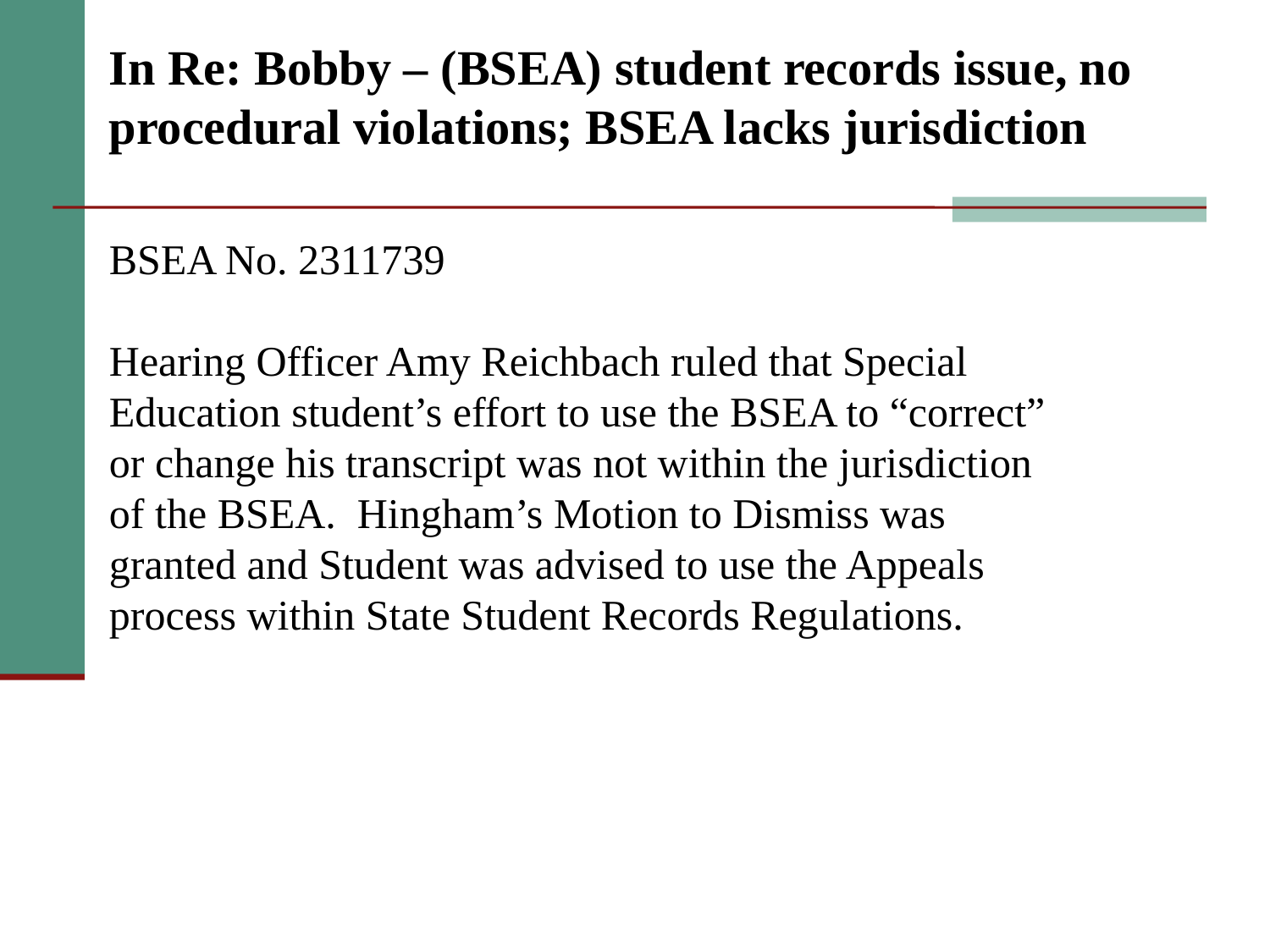

In Re: Bobby – (BSEA) student records issue, no procedural violations; BSEA lacks jurisdiction
BSEA No. 2311739

Hearing Officer Amy Reichbach ruled that Special
Education student’s effort to use the BSEA to “correct”
or change his transcript was not within the jurisdiction
of the BSEA.  Hingham’s Motion to Dismiss was
granted and Student was advised to use the Appeals
process within State Student Records Regulations.